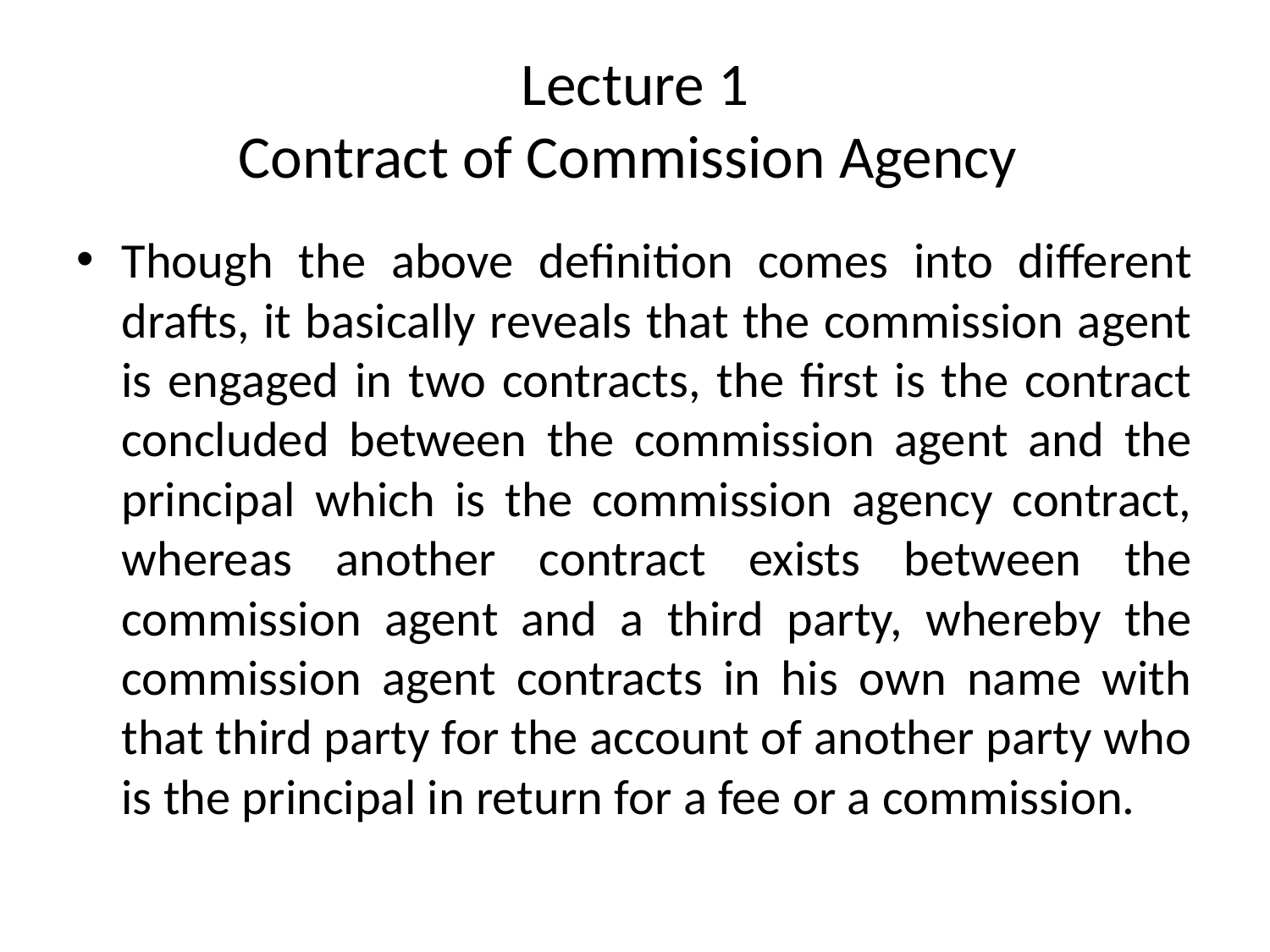

# Lecture 1 Contract of Commission Agency
Though the above definition comes into different drafts, it basically reveals that the commission agent is engaged in two contracts, the first is the contract concluded between the commission agent and the principal which is the commission agency contract, whereas another contract exists between the commission agent and a third party, whereby the commission agent contracts in his own name with that third party for the account of another party who is the principal in return for a fee or a commission.